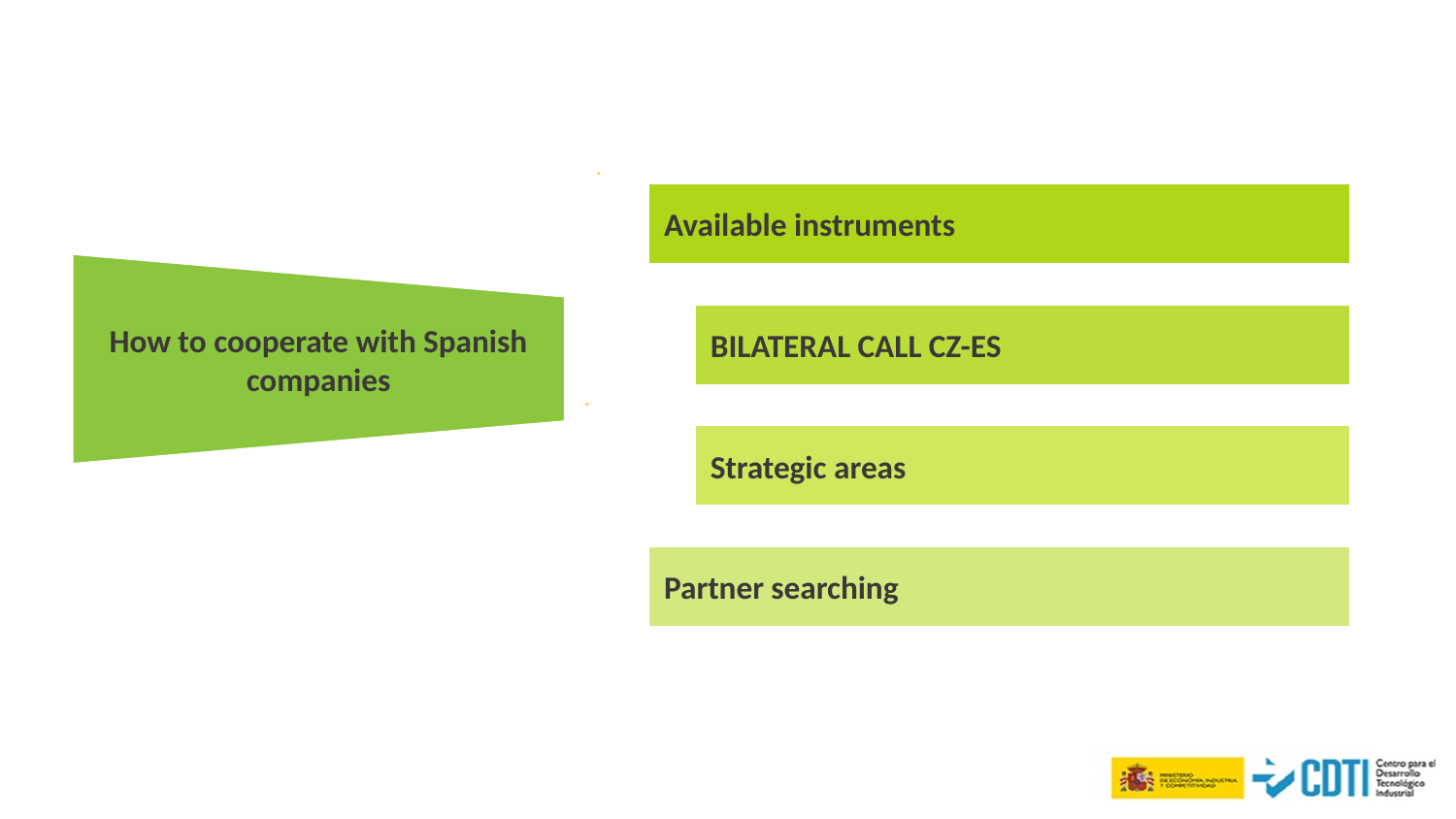

Available instruments
BILATERAL CALL CZ-ES
Strategic areas
Partner searching
How to cooperate with Spanish companies